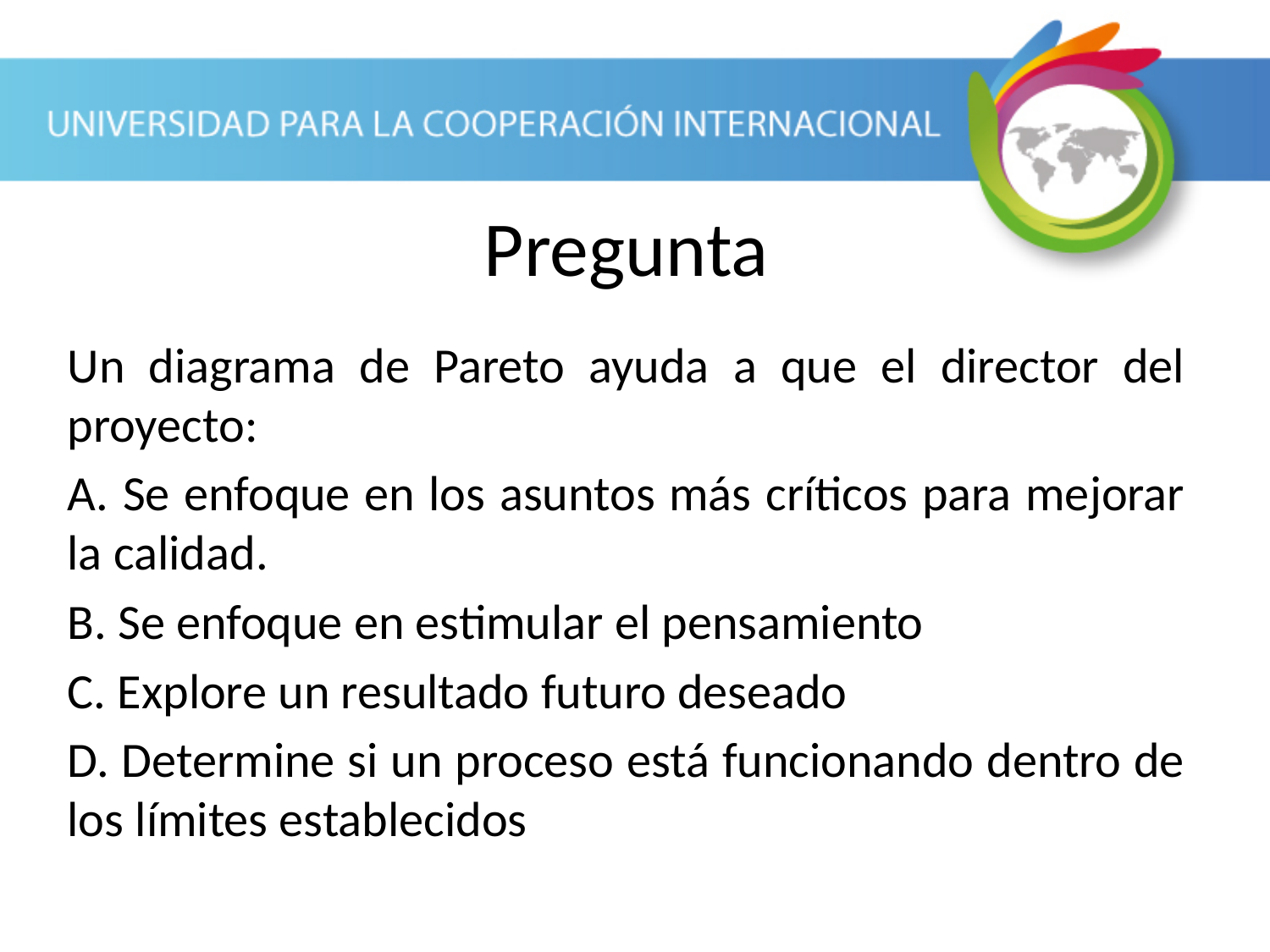

Pregunta
Un diagrama de Pareto ayuda a que el director del proyecto:
A. Se enfoque en los asuntos más críticos para mejorar la calidad.
B. Se enfoque en estimular el pensamiento
C. Explore un resultado futuro deseado
D. Determine si un proceso está funcionando dentro de los límites establecidos